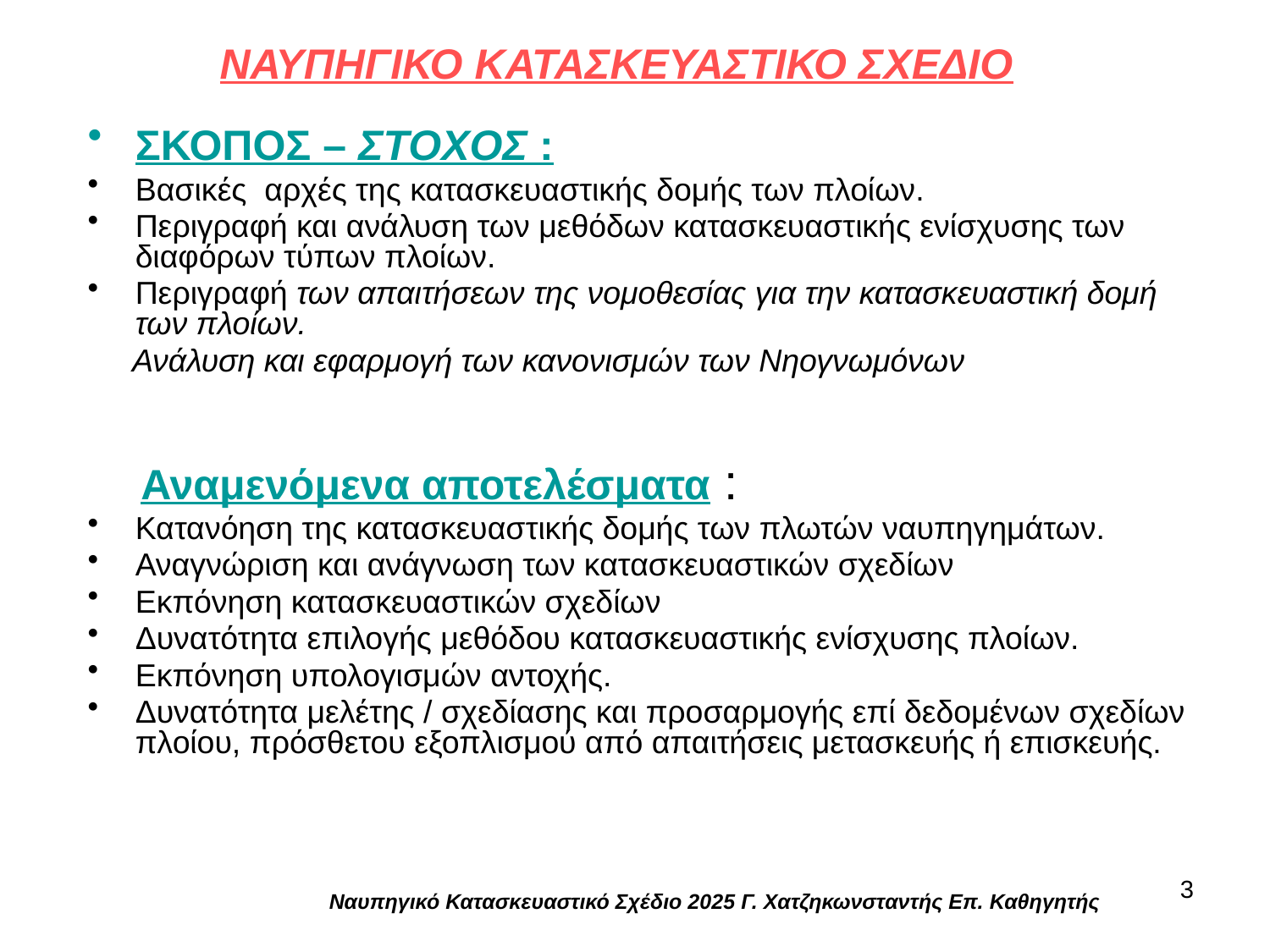

# ΝΑΥΠΗΓΙΚΟ ΚΑΤΑΣΚΕΥΑΣΤΙΚΟ ΣΧΕΔΙΟ
ΣΚΟΠΟΣ – ΣΤΟΧΟΣ :
Βασικές  αρχές της κατασκευαστικής δομής των πλοίων.
Περιγραφή και ανάλυση των μεθόδων κατασκευαστικής ενίσχυσης των διαφόρων τύπων πλοίων.
Περιγραφή των απαιτήσεων της νομοθεσίας για την κατασκευαστική δομή των πλοίων.
     Ανάλυση και εφαρμογή των κανονισμών των Νηογνωμόνων

      Αναμενόμενα αποτελέσματα :
Κατανόηση της κατασκευαστικής δομής των πλωτών ναυπηγημάτων.
Αναγνώριση και ανάγνωση των κατασκευαστικών σχεδίων
Εκπόνηση κατασκευαστικών σχεδίων
Δυνατότητα επιλογής μεθόδου κατασκευαστικής ενίσχυσης πλοίων.
Εκπόνηση υπολογισμών αντοχής.
Δυνατότητα μελέτης / σχεδίασης και προσαρμογής επί δεδομένων σχεδίων πλοίου, πρόσθετου εξοπλισμού από απαιτήσεις μετασκευής ή επισκευής.
3
Ναυπηγικό Κατασκευαστικό Σχέδιο 2025 Γ. Χατζηκωνσταντής Επ. Καθηγητής